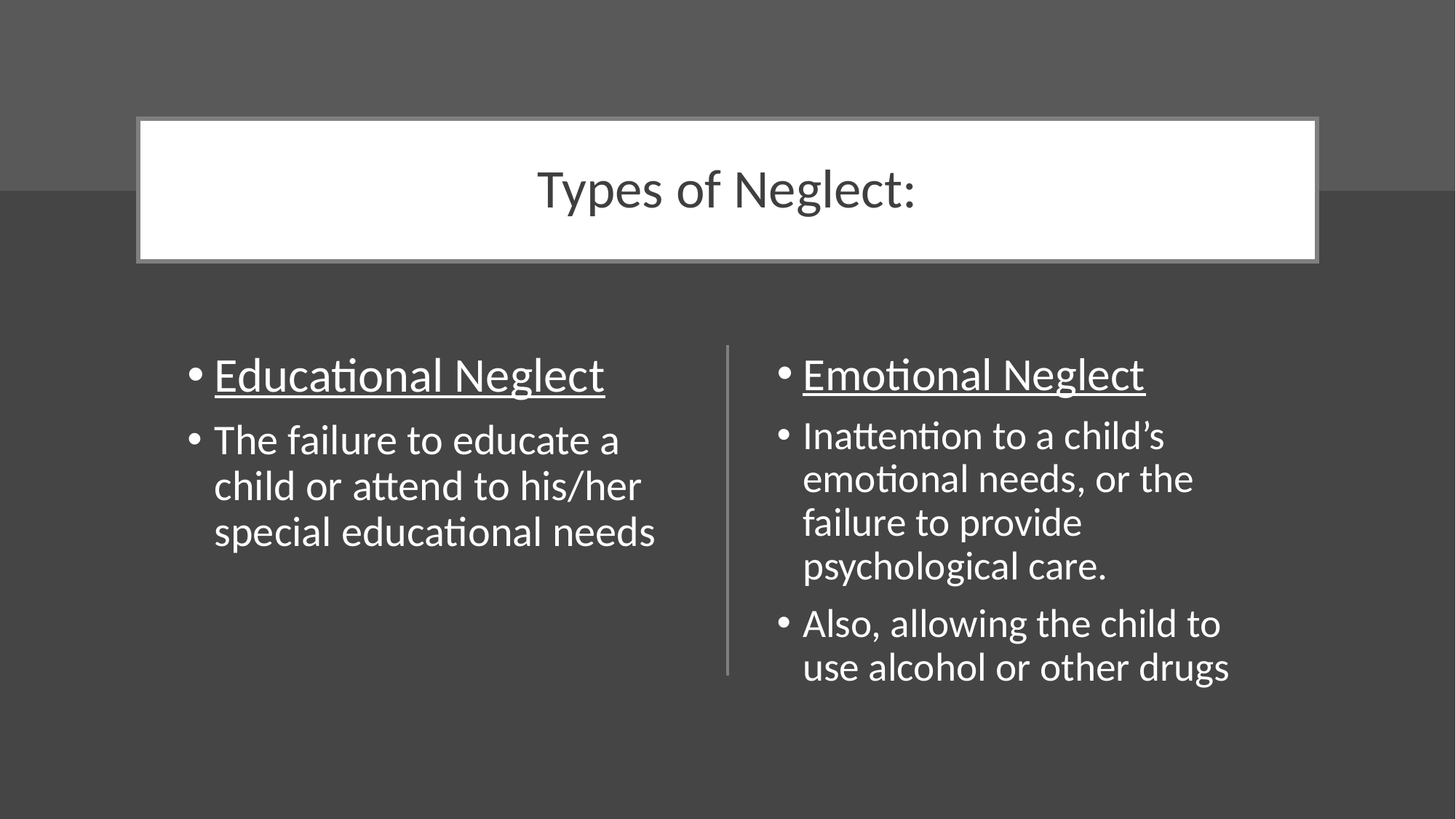

# Types of Neglect:
Educational Neglect
The failure to educate a child or attend to his/her special educational needs
Emotional Neglect
Inattention to a child’s emotional needs, or the failure to provide psychological care.
Also, allowing the child to use alcohol or other drugs